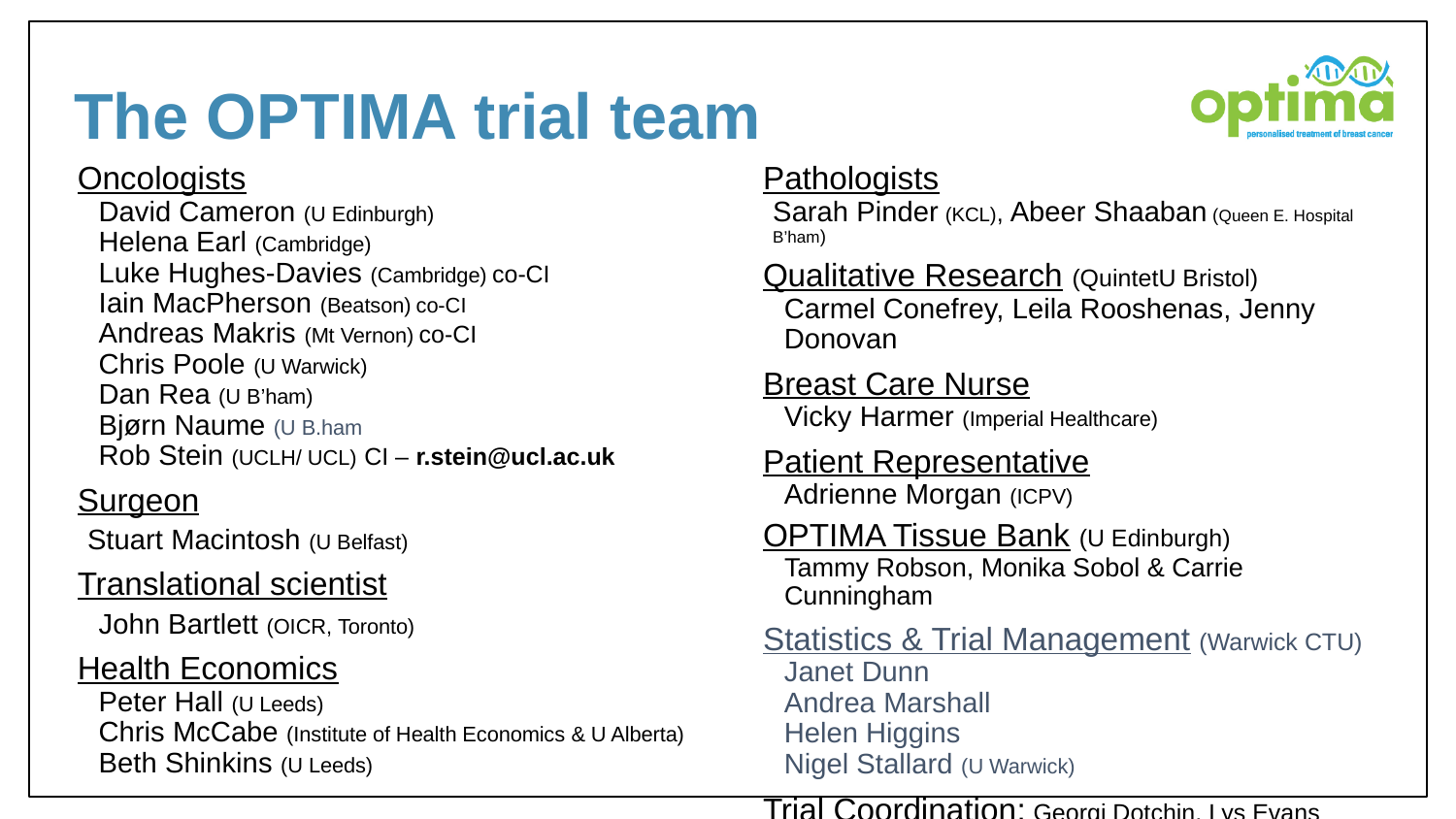

# The OPTIMA trial team
Oncologists
David Cameron (U Edinburgh)
Helena Earl (Cambridge)
Luke Hughes-Davies (Cambridge) co-CI
Iain MacPherson (Beatson) co-CI
Andreas Makris (Mt Vernon) co-CI
Chris Poole (U Warwick)
Dan Rea (U B’ham)
Bjørn Naume (U B.ham
Rob Stein (UCLH/ UCL) CI – r.stein@ucl.ac.uk
Surgeon
Stuart Macintosh (U Belfast)
Translational scientist
John Bartlett (OICR, Toronto)
Health Economics
Peter Hall (U Leeds)
Chris McCabe (Institute of Health Economics & U Alberta)
Beth Shinkins (U Leeds)

Pathologists
Sarah Pinder (KCL), Abeer Shaaban (Queen E. Hospital B’ham)
Qualitative Research (QuintetU Bristol)
Carmel Conefrey, Leila Rooshenas, Jenny Donovan
Breast Care Nurse
Vicky Harmer (Imperial Healthcare)
Patient Representative
Adrienne Morgan (ICPV)
OPTIMA Tissue Bank (U Edinburgh)
Tammy Robson, Monika Sobol & Carrie Cunningham
Statistics & Trial Management (Warwick CTU)
Janet Dunn
Andrea Marshall
Helen Higgins
Nigel Stallard (U Warwick)
Trial Coordination: Georgi Dotchin, Lys Evans &Katie McGuiness, optima@warwick.ac.uk